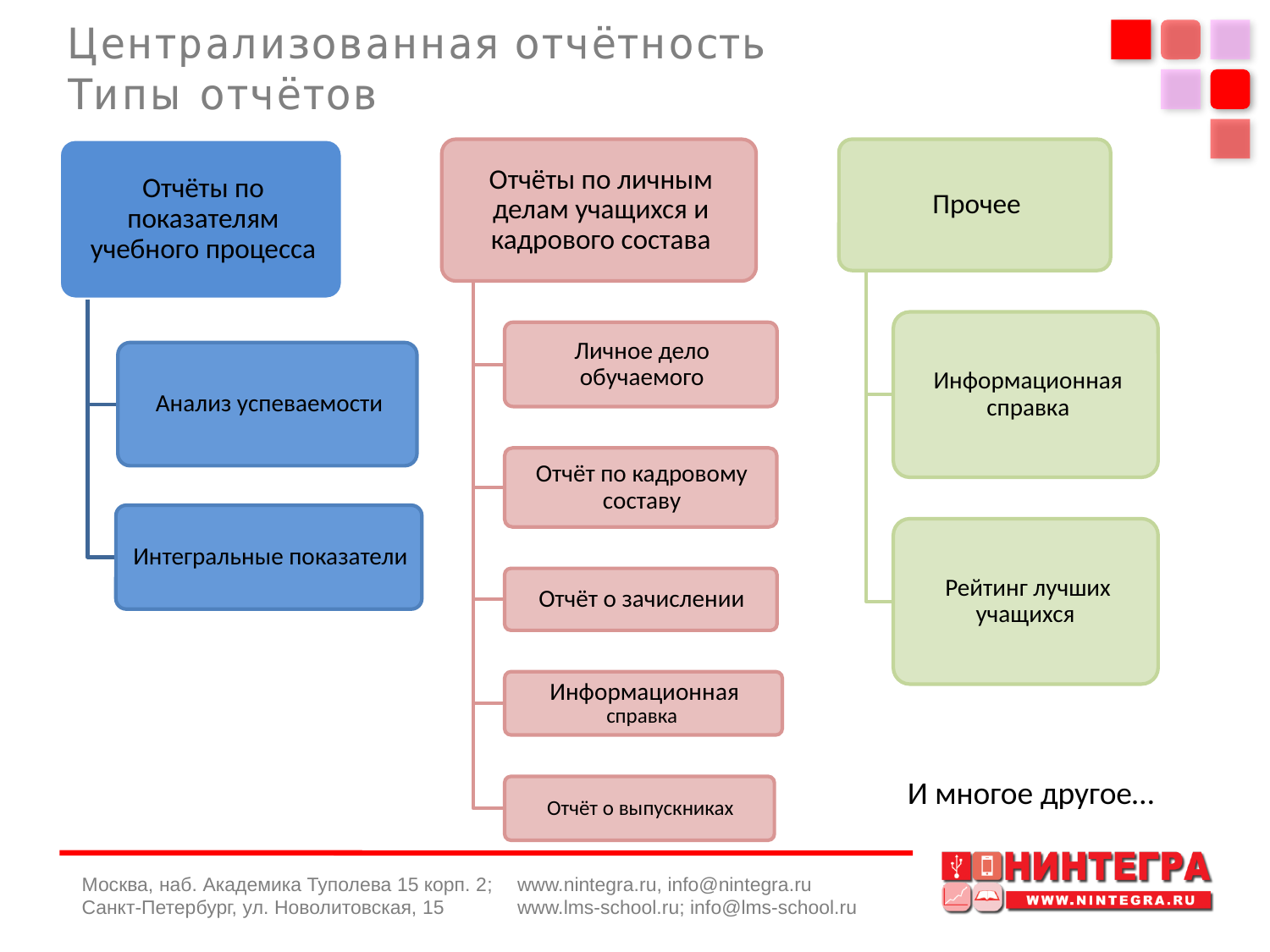

# Централизованная отчётность                         Типы отчётов
Отчёты по показателям учебного процесса
Анализ успеваемости
Интегральные показатели
Отчёты по личным делам учащихся и кадрового состава
Личное дело обучаемого
Отчёт по кадровому составу
Отчёт о зачислении
Информационная справка
Отчёт о выпускниках
Прочее
Информационная справка
Рейтинг лучших учащихся
И многое другое…